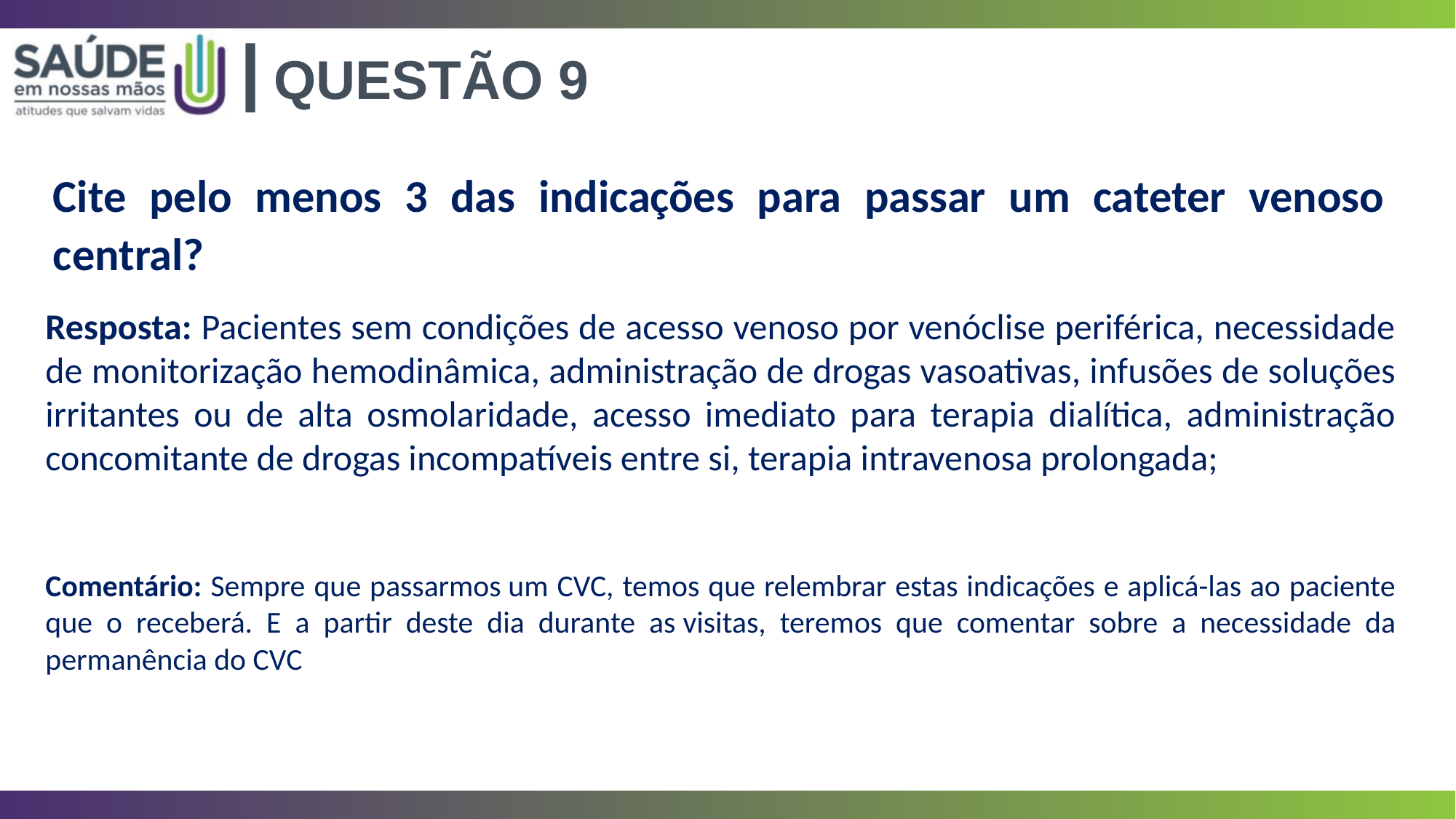

|
QUESTÃO 9
Cite pelo menos 3 das indicações para passar um cateter venoso central?

Resposta: Pacientes sem condições de acesso venoso por venóclise periférica, necessidade de monitorização hemodinâmica, administração de drogas vasoativas, infusões de soluções irritantes ou de alta osmolaridade, acesso imediato para terapia dialítica, administração concomitante de drogas incompatíveis entre si, terapia intravenosa prolongada;

Comentário: Sempre que passarmos um CVC, temos que relembrar estas indicações e aplicá-las ao paciente que o receberá. E a partir deste dia durante as visitas, teremos que comentar sobre a necessidade da permanência do CVC